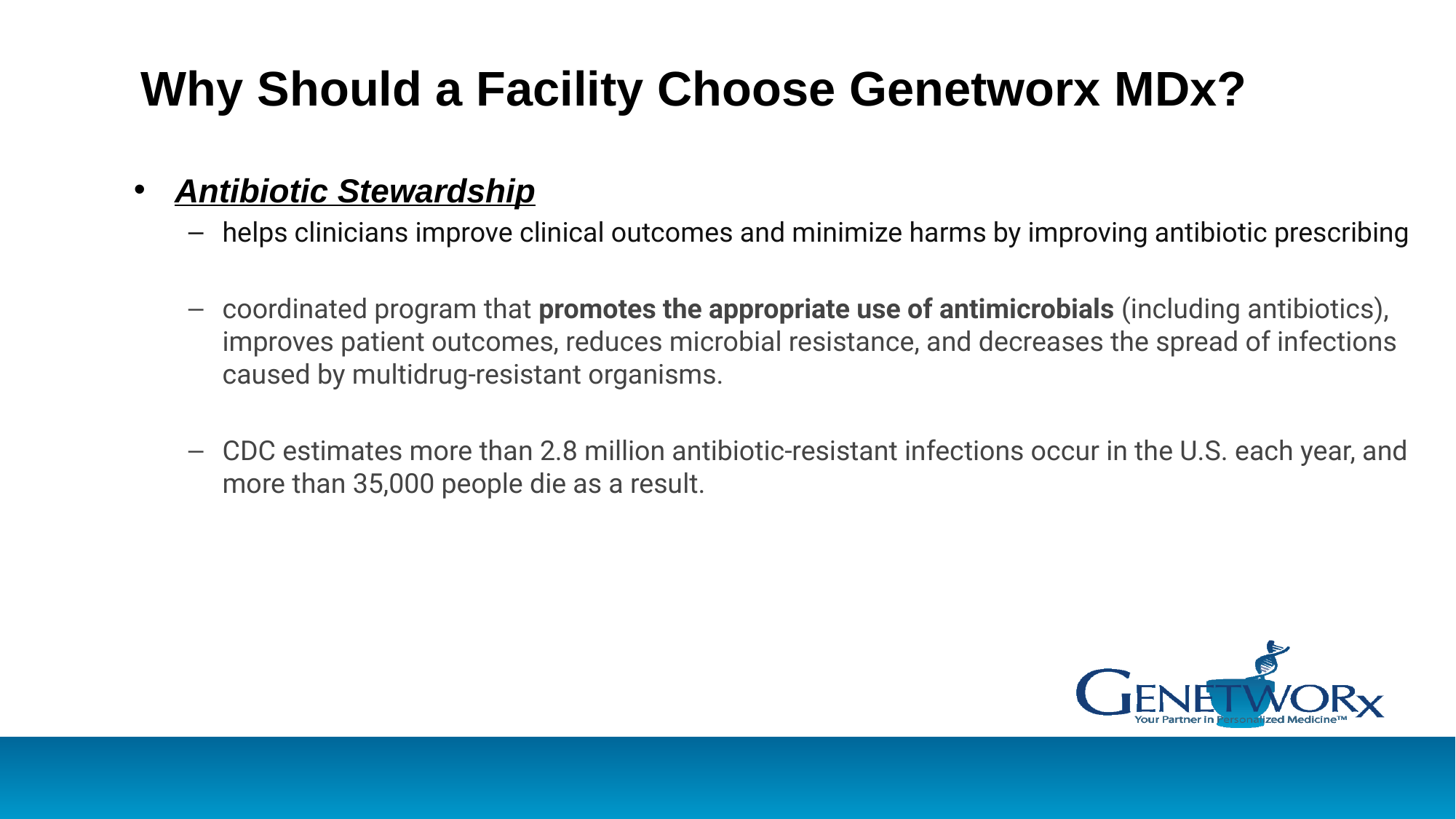

# Why Should a Facility Choose Genetworx MDx?
Antibiotic Stewardship
helps clinicians improve clinical outcomes and minimize harms by improving antibiotic prescribing

coordinated program that promotes the appropriate use of antimicrobials (including antibiotics), improves patient outcomes, reduces microbial resistance, and decreases the spread of infections caused by multidrug-resistant organisms.

CDC estimates more than 2.8 million antibiotic-resistant infections occur in the U.S. each year, and more than 35,000 people die as a result.